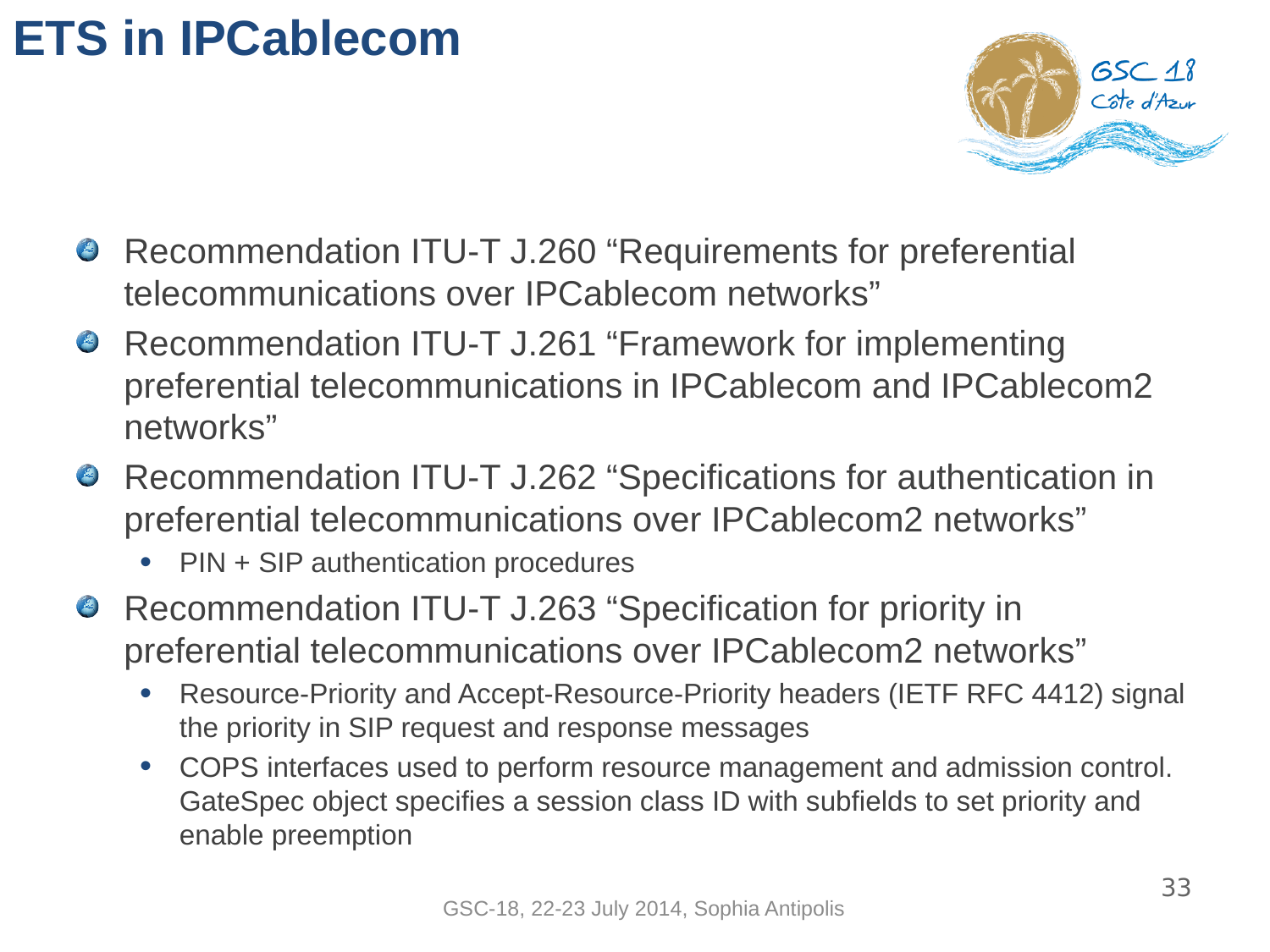

# ETS in IPCablecom
Recommendation ITU-T J.260 “Requirements for preferential telecommunications over IPCablecom networks”
Recommendation ITU-T J.261 “Framework for implementing preferential telecommunications in IPCablecom and IPCablecom2 networks”
Recommendation ITU-T J.262 “Specifications for authentication in preferential telecommunications over IPCablecom2 networks”
PIN + SIP authentication procedures
Recommendation ITU-T J.263 “Specification for priority in preferential telecommunications over IPCablecom2 networks”
Resource-Priority and Accept-Resource-Priority headers (IETF RFC 4412) signal the priority in SIP request and response messages
COPS interfaces used to perform resource management and admission control. GateSpec object specifies a session class ID with subfields to set priority and enable preemption

33
GSC-18, 22-23 July 2014, Sophia Antipolis